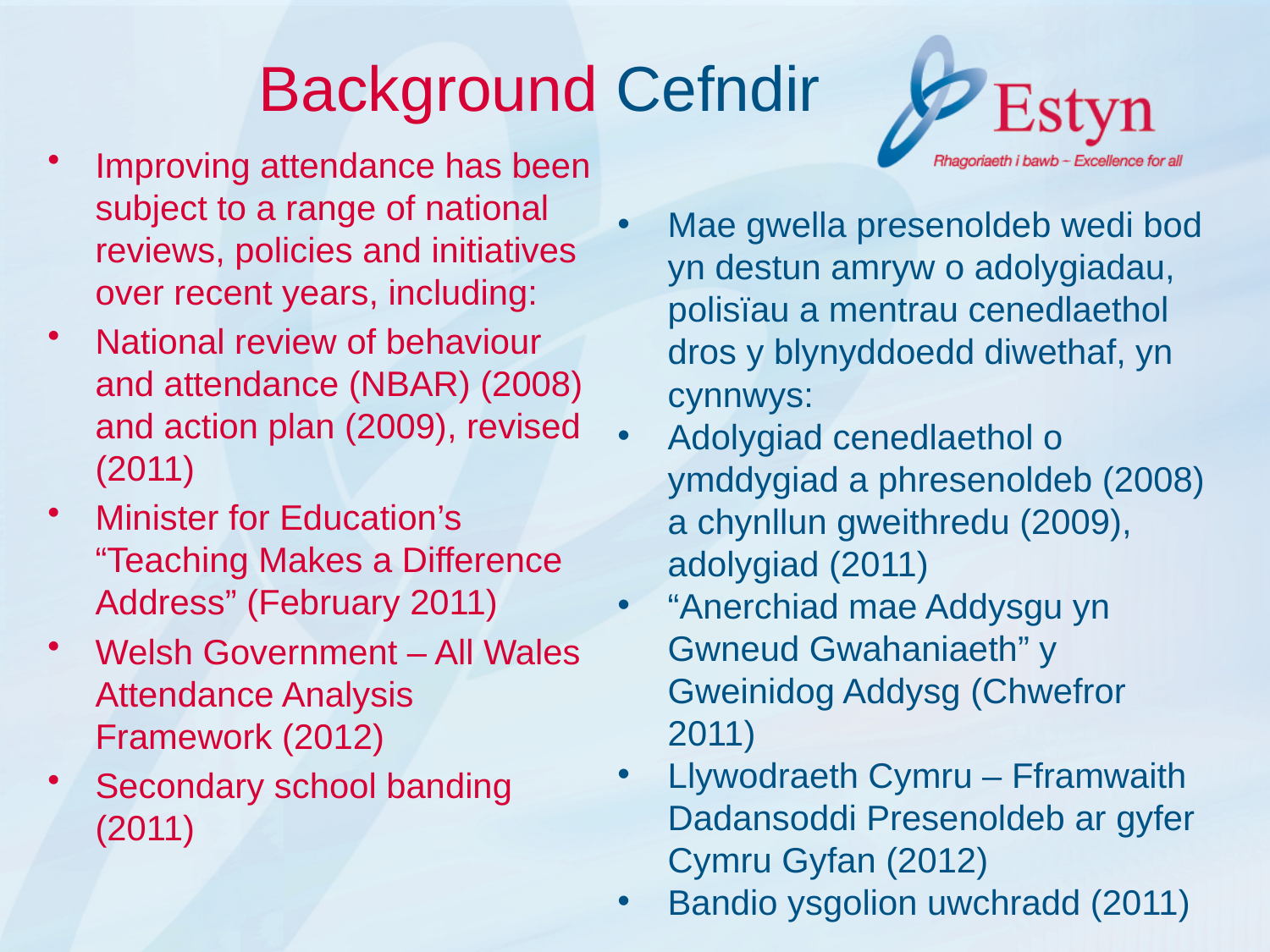

# Background Cefndir
Improving attendance has been subject to a range of national reviews, policies and initiatives over recent years, including:
National review of behaviour and attendance (NBAR) (2008) and action plan (2009), revised (2011)
Minister for Education’s “Teaching Makes a Difference Address” (February 2011)
Welsh Government – All Wales Attendance Analysis Framework (2012)
Secondary school banding (2011)
Mae gwella presenoldeb wedi bod yn destun amryw o adolygiadau, polisïau a mentrau cenedlaethol dros y blynyddoedd diwethaf, yn cynnwys:
Adolygiad cenedlaethol o ymddygiad a phresenoldeb (2008) a chynllun gweithredu (2009), adolygiad (2011)
“Anerchiad mae Addysgu yn Gwneud Gwahaniaeth” y Gweinidog Addysg (Chwefror 2011)
Llywodraeth Cymru – Fframwaith Dadansoddi Presenoldeb ar gyfer Cymru Gyfan (2012)
Bandio ysgolion uwchradd (2011)